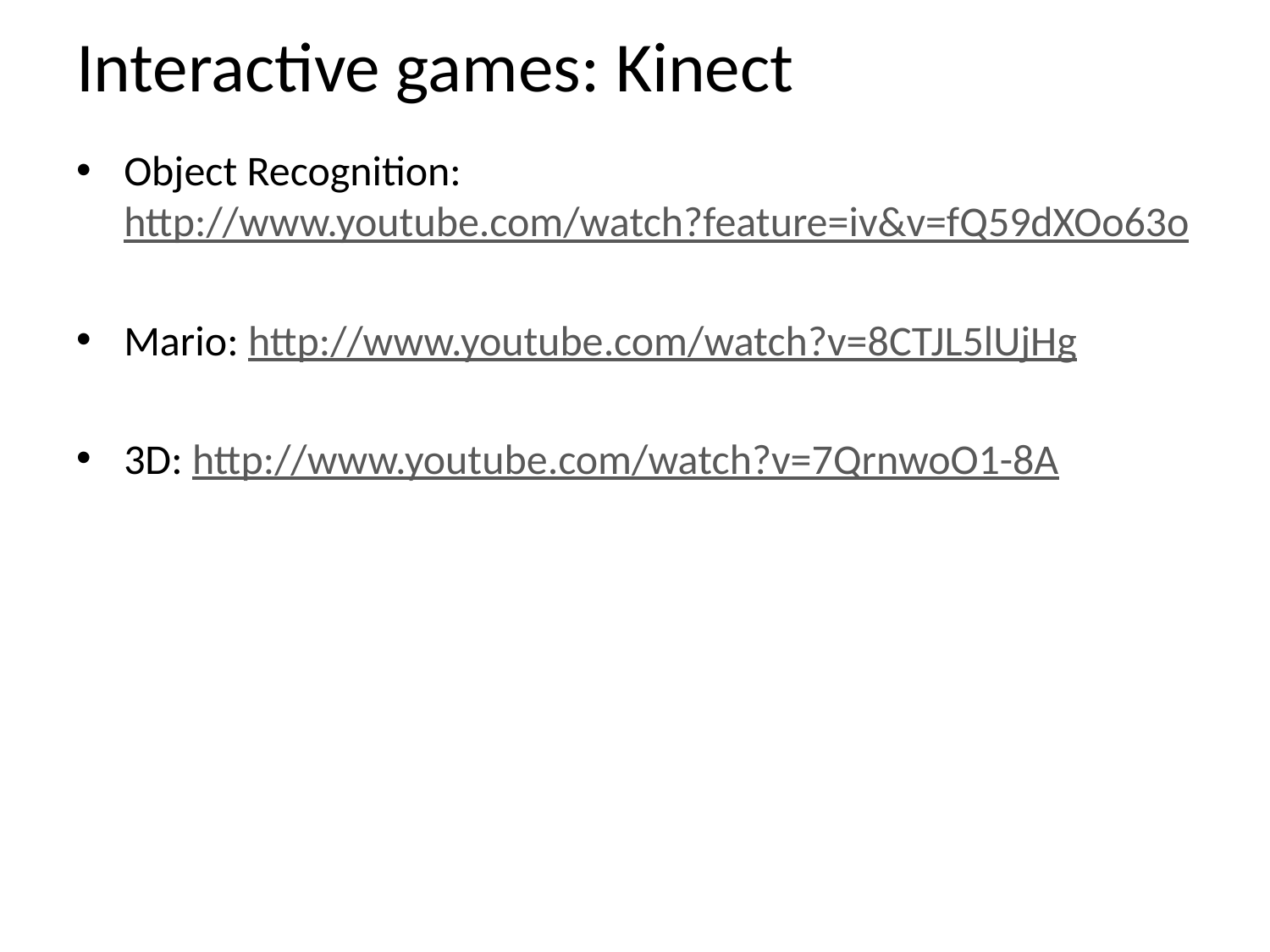

# Interactive games: Kinect
Object Recognition: http://www.youtube.com/watch?feature=iv&v=fQ59dXOo63o

Mario: http://www.youtube.com/watch?v=8CTJL5lUjHg

3D: http://www.youtube.com/watch?v=7QrnwoO1-8A